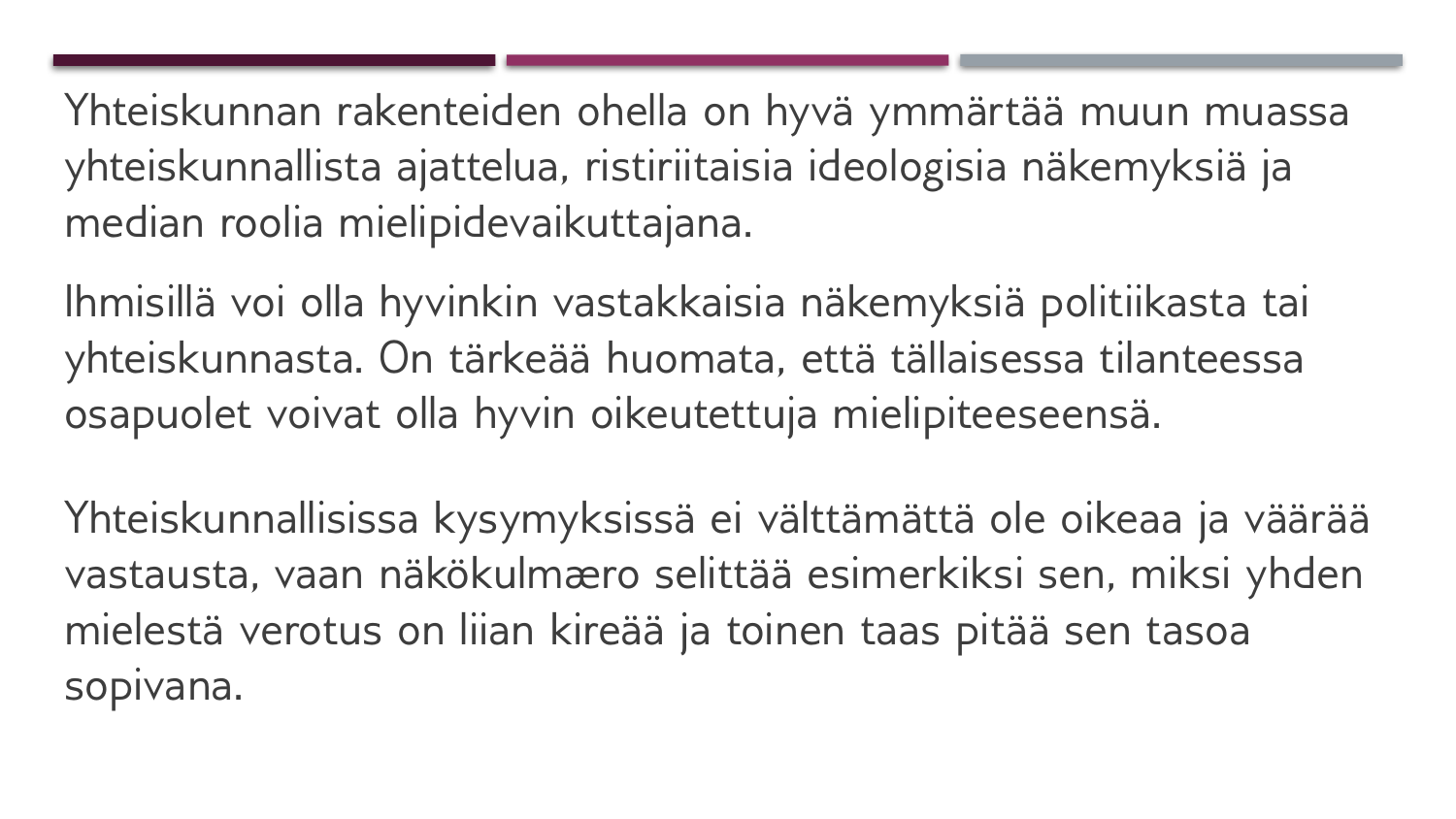

Yhteiskunnan rakenteiden ohella on hyvä ymmärtää muun muassa yhteiskunnallista ajattelua, ristiriitaisia ideologisia näkemyksiä ja median roolia mielipidevaikuttajana.
Ihmisillä voi olla hyvinkin vastakkaisia näkemyksiä politiikasta tai yhteiskunnasta. On tärkeää huomata, että tällaisessa tilanteessa osapuolet voivat olla hyvin oikeutettuja mielipiteeseensä.
Yhteiskunnallisissa kysymyksissä ei välttämättä ole oikeaa ja väärää vastausta, vaan näkökulmaero selittää esimerkiksi sen, miksi yhden mielestä verotus on liian kireää ja toinen taas pitää sen tasoa sopivana.
#